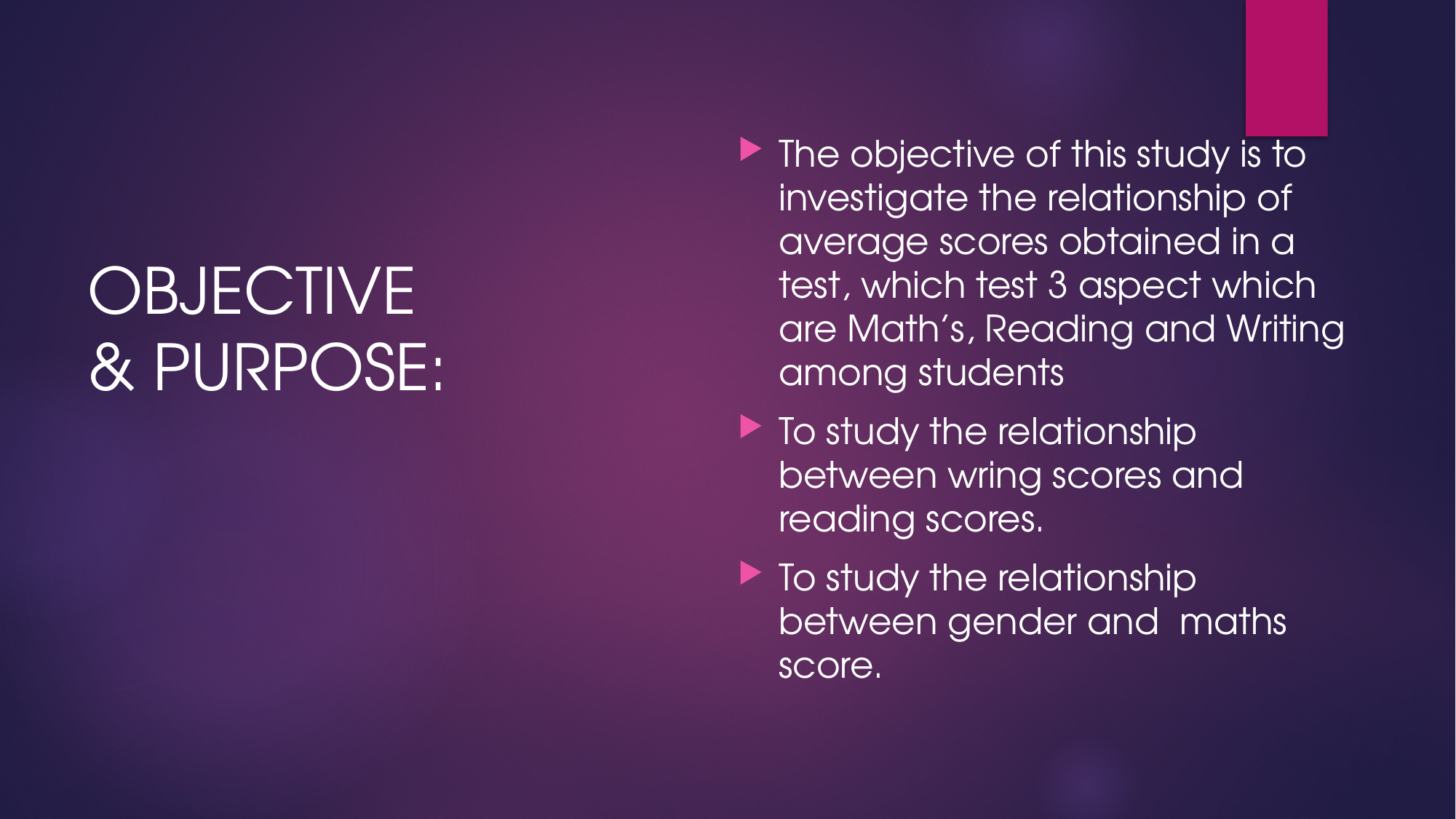

The objective of this study is to investigate the relationship of average scores obtained in a test, which test 3 aspect which are Math’s, Reading and Writing among students
To study the relationship between wring scores and reading scores.
To study the relationship between gender and  maths score.
# OBJECTIVE & PURPOSE: